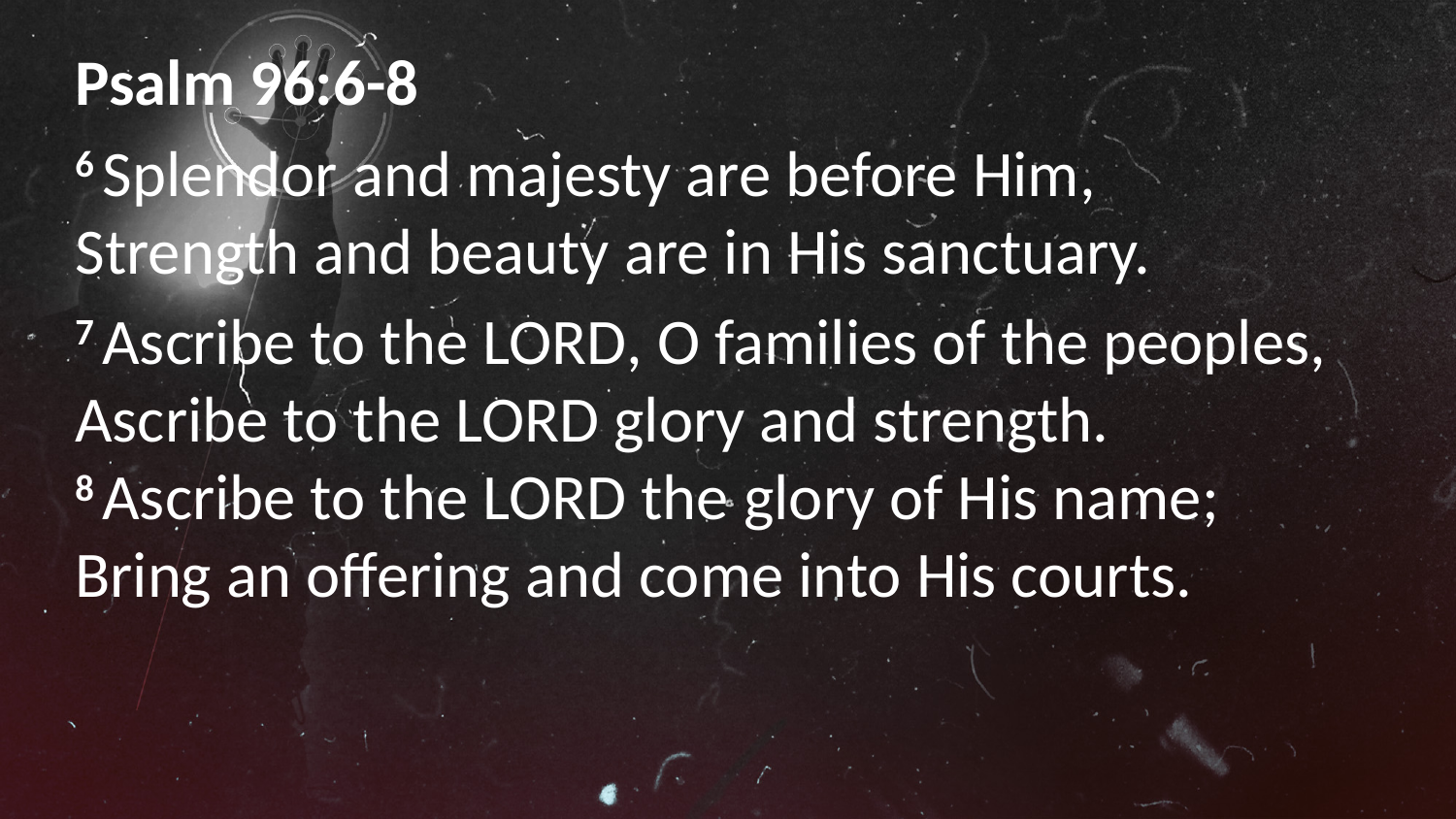

Psalm 96:6-8
6 Splendor and majesty are before Him,
Strength and beauty are in His sanctuary.
7 Ascribe to the Lord, O families of the peoples,
Ascribe to the Lord glory and strength.
8 Ascribe to the Lord the glory of His name;
Bring an offering and come into His courts.